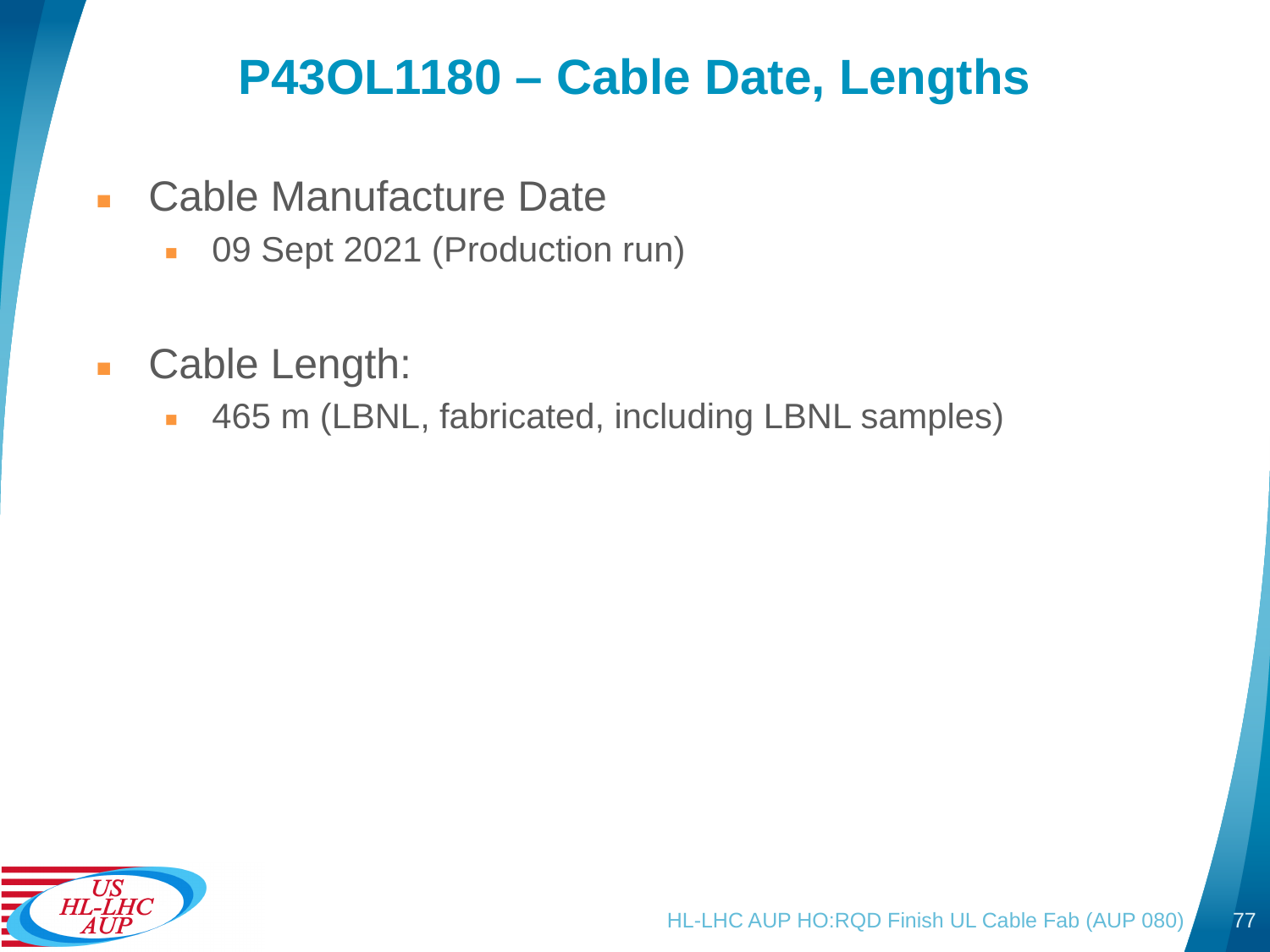

# P43OL1180 – Cable Date, Lengths
Cable Manufacture Date
09 Sept 2021 (Production run)

Cable Length:
465 m (LBNL, fabricated, including LBNL samples)
HL-LHC AUP HO:RQD Finish UL Cable Fab (AUP 080)
77